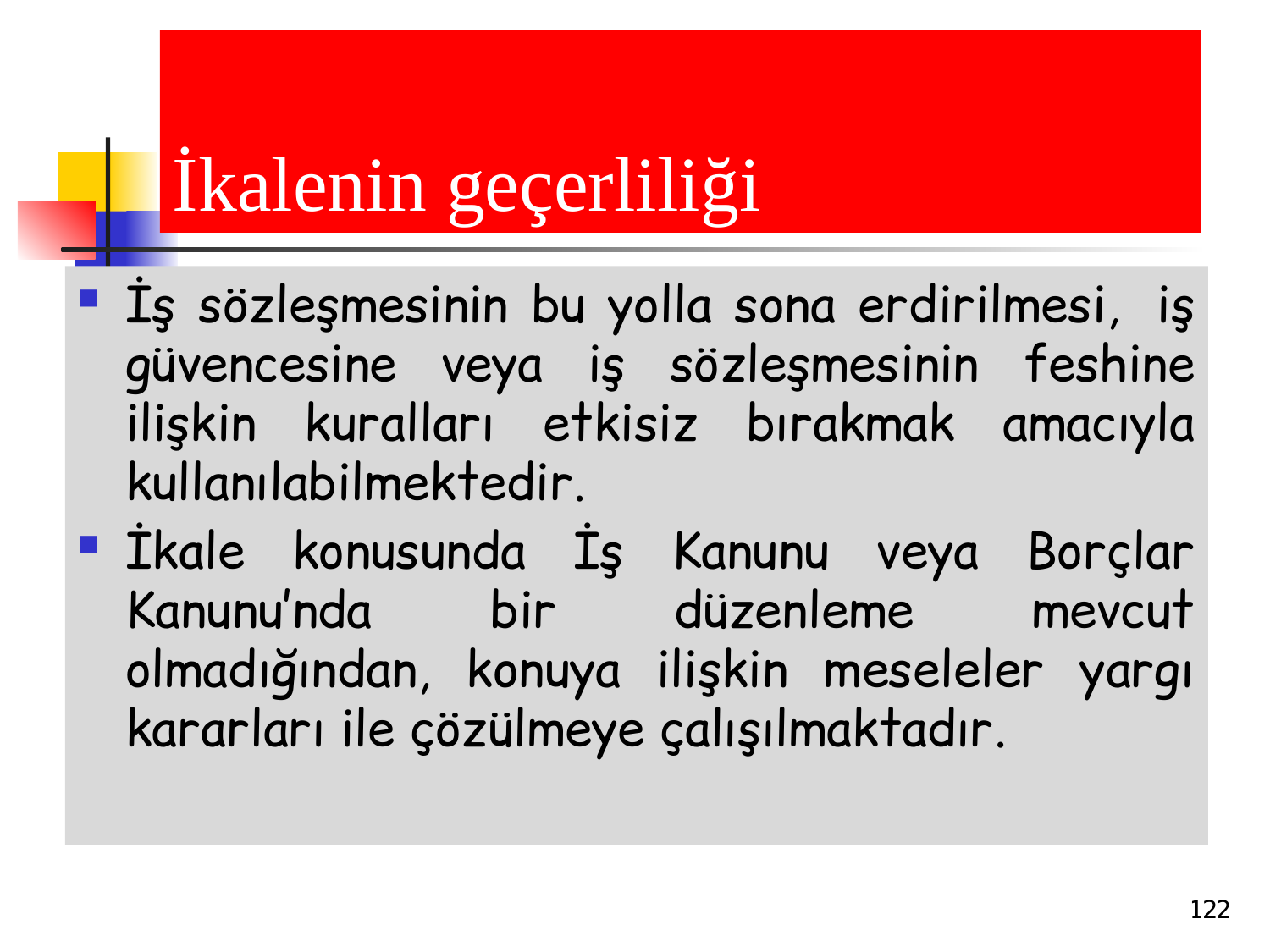

# İkalenin geçerliliği
İş sözleşmesinin bu yolla sona erdirilmesi,  iş güvencesine veya iş sözleşmesinin feshine ilişkin kuralları etkisiz bırakmak amacıyla kullanılabilmektedir.
İkale konusunda İş Kanunu veya Borçlar Kanunu’nda bir düzenleme mevcut olmadığından, konuya ilişkin meseleler yargı kararları ile çözülmeye çalışılmaktadır.
122